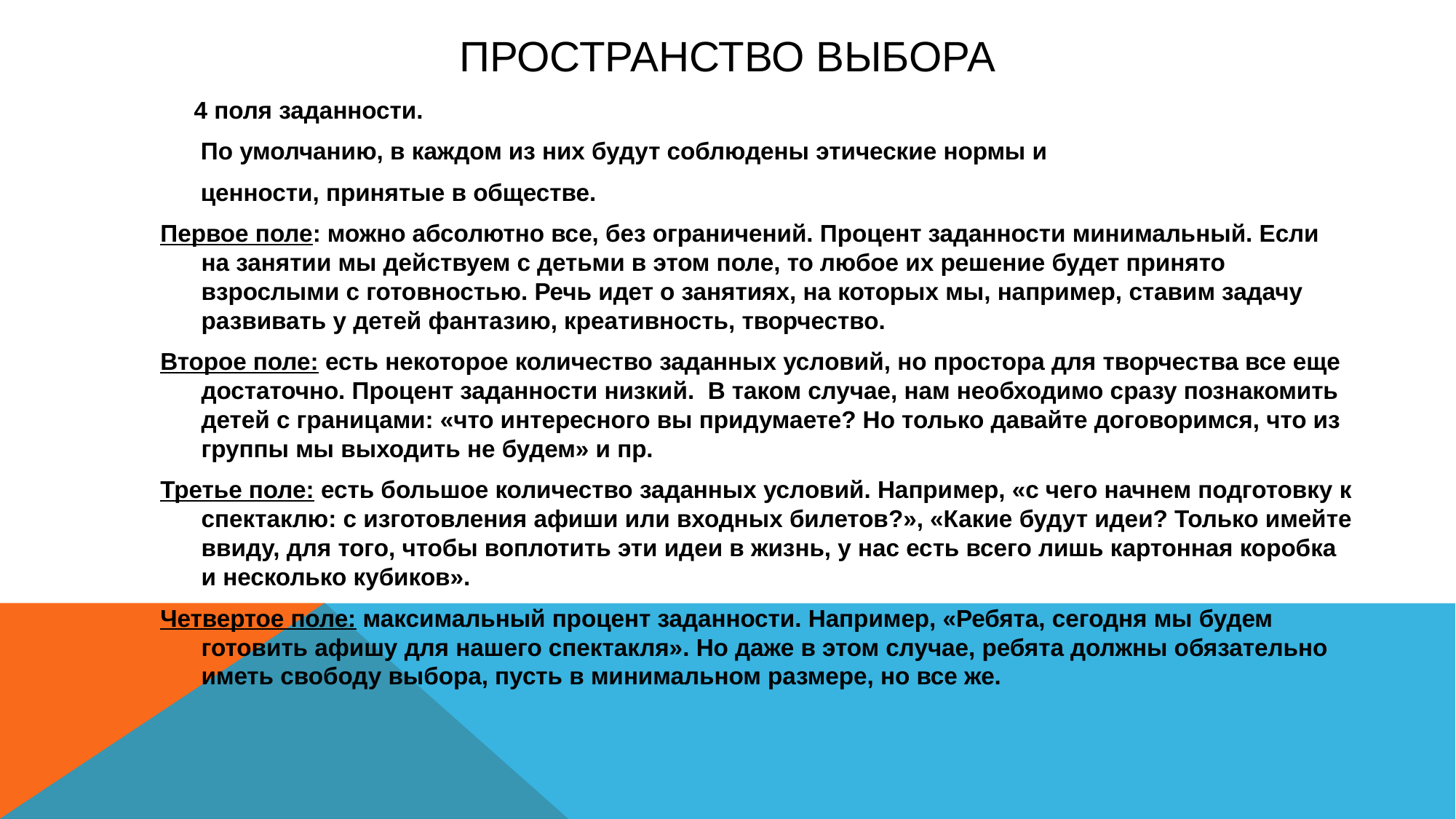

# пространство выбора
     4 поля заданности.
      По умолчанию, в каждом из них будут соблюдены этические нормы и
      ценности, принятые в обществе.
Первое поле: можно абсолютно все, без ограничений. Процент заданности минимальный. Если на занятии мы действуем с детьми в этом поле, то любое их решение будет принято взрослыми с готовностью. Речь идет о занятиях, на которых мы, например, ставим задачу развивать у детей фантазию, креативность, творчество.
Второе поле: есть некоторое количество заданных условий, но простора для творчества все еще достаточно. Процент заданности низкий.  В таком случае, нам необходимо сразу познакомить детей с границами: «что интересного вы придумаете? Но только давайте договоримся, что из группы мы выходить не будем» и пр.
Третье поле: есть большое количество заданных условий. Например, «с чего начнем подготовку к спектаклю: с изготовления афиши или входных билетов?», «Какие будут идеи? Только имейте ввиду, для того, чтобы воплотить эти идеи в жизнь, у нас есть всего лишь картонная коробка и несколько кубиков».
Четвертое поле: максимальный процент заданности. Например, «Ребята, сегодня мы будем готовить афишу для нашего спектакля». Но даже в этом случае, ребята должны обязательно иметь свободу выбора, пусть в минимальном размере, но все же.